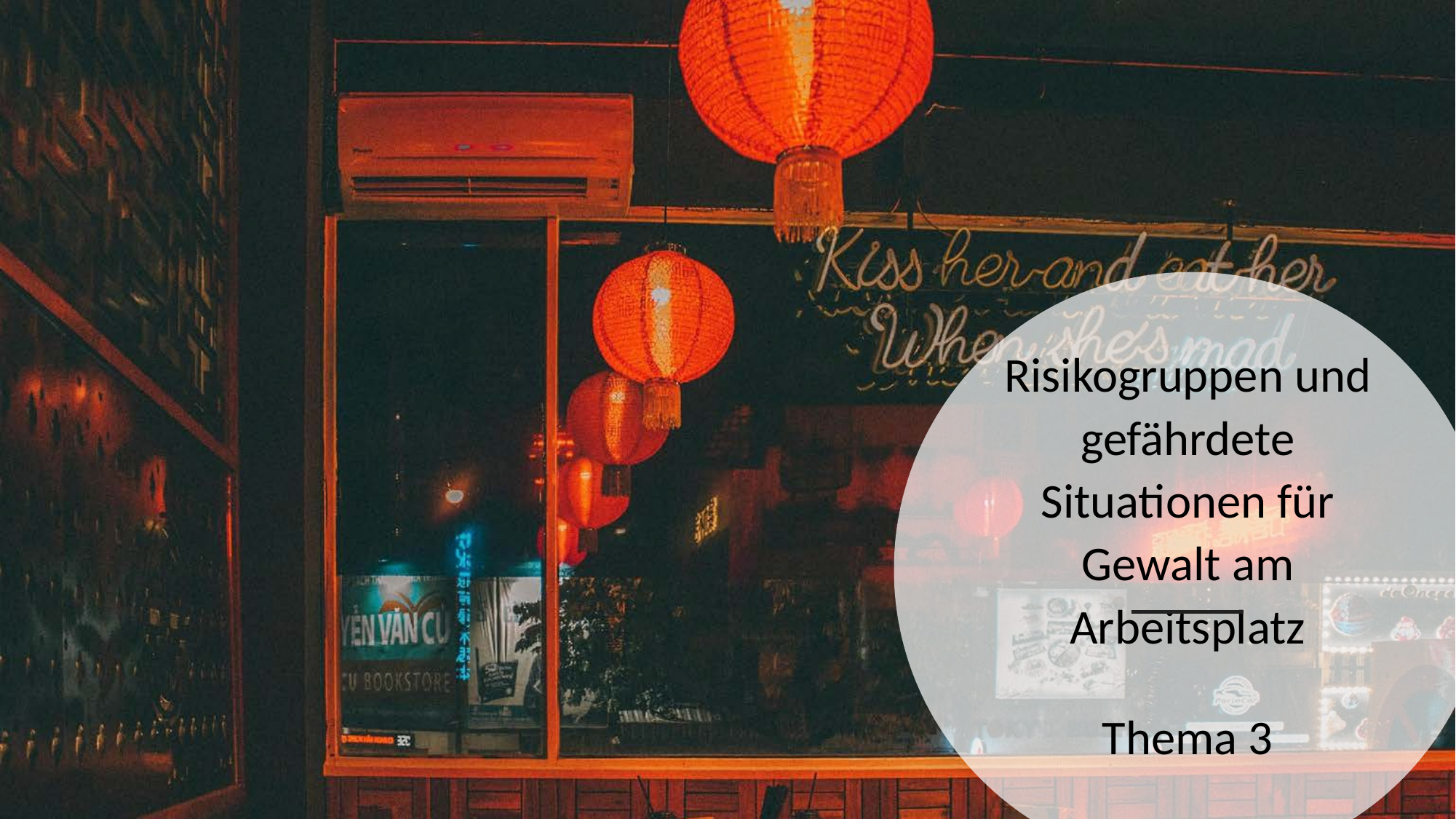

Risikogruppen und gefährdete Situationen für Gewalt am Arbeitsplatz

Thema 3